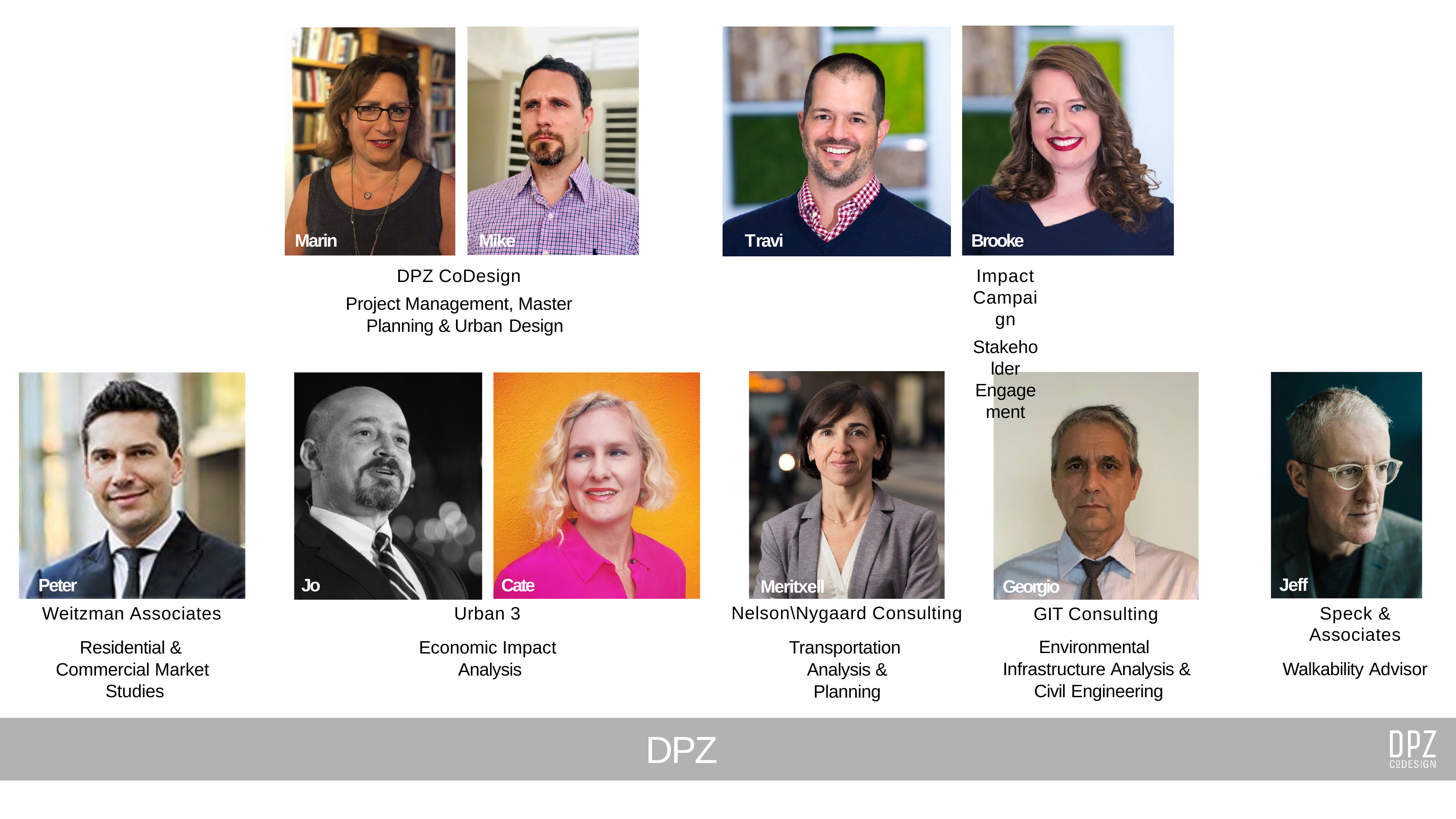

Marina
Mike
DPZ CoDesign
Travis
Brooke
Impact Campaign
Stakeholder Engagement
Project Management, Master  Planning & Urban Design

Jeff
Speck & Associates
Walkability Advisor
Peter
Weitzman Associates
Residential &  Commercial Market  Studies
Cate
Urban 3
Economic Impact  Analysis
Georgio
GIT Consulting
Environmental  Infrastructure Analysis &  Civil Engineering
Meritxell
Nelson\Nygaard Consulting
Transportation  Analysis & Planning
Joe
DPZ Team